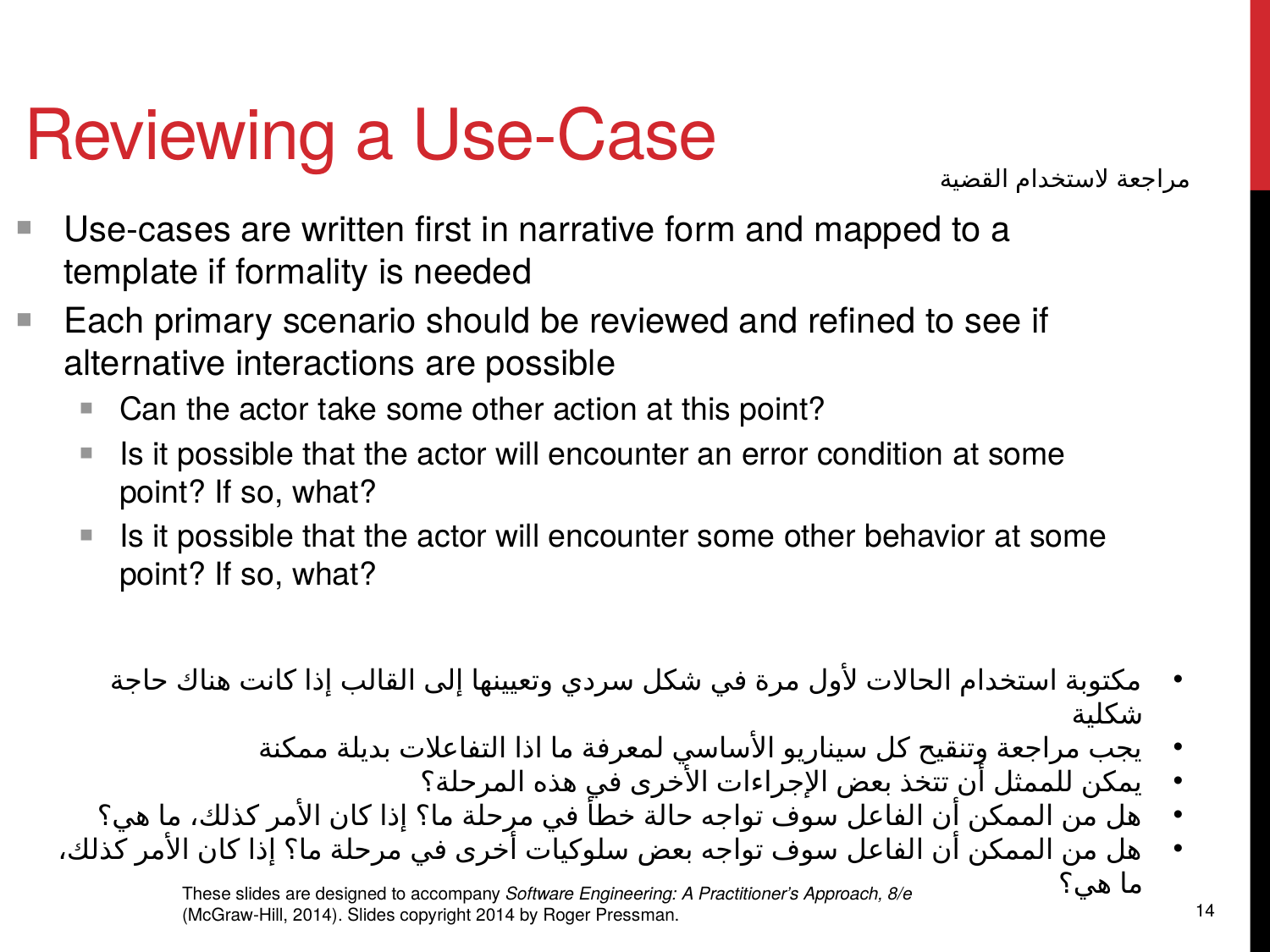

# Reviewing a Use-Case
مراجعة لاستخدام القضية
Use-cases are written first in narrative form and mapped to a template if formality is needed
Each primary scenario should be reviewed and refined to see if alternative interactions are possible
Can the actor take some other action at this point?
Is it possible that the actor will encounter an error condition at some point? If so, what?
Is it possible that the actor will encounter some other behavior at some point? If so, what?
مكتوبة استخدام الحالات لأول مرة في شكل سردي وتعيينها إلى القالب إذا كانت هناك حاجة شكلية
يجب مراجعة وتنقيح كل سيناريو الأساسي لمعرفة ما اذا التفاعلات بديلة ممكنة
يمكن للممثل أن تتخذ بعض الإجراءات الأخرى في هذه المرحلة؟
هل من الممكن أن الفاعل سوف تواجه حالة خطأ في مرحلة ما؟ إذا كان الأمر كذلك، ما هي؟
هل من الممكن أن الفاعل سوف تواجه بعض سلوكيات أخرى في مرحلة ما؟ إذا كان الأمر كذلك، ما هي؟
These slides are designed to accompany Software Engineering: A Practitioner’s Approach, 8/e (McGraw-Hill, 2014). Slides copyright 2014 by Roger Pressman.
14